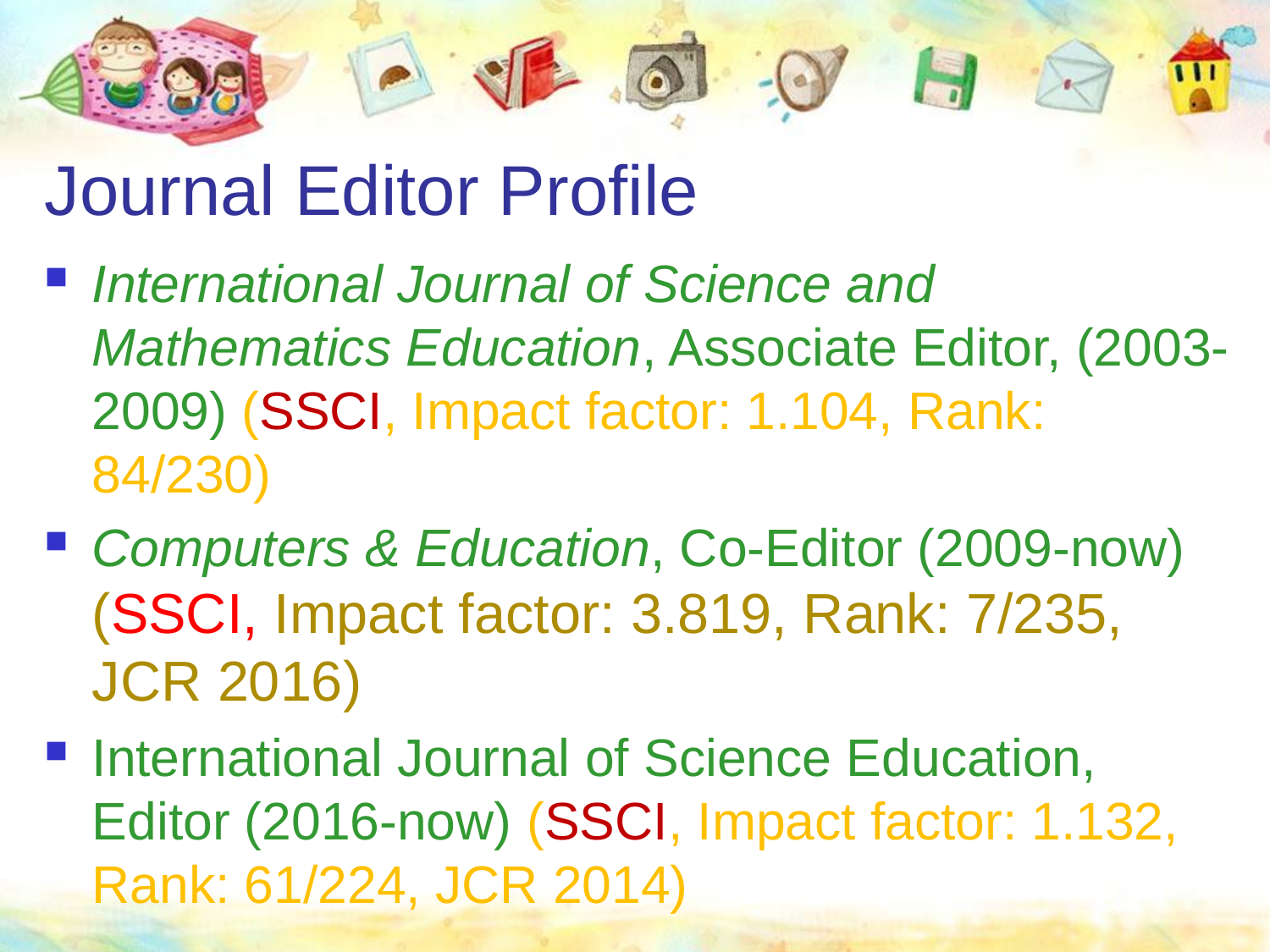

# Journal Editor Profile
International Journal of Science and Mathematics Education, Associate Editor, (2003-2009) (SSCI, Impact factor: 1.104, Rank: 84/230)
Computers & Education, Co-Editor (2009-now) (SSCI, Impact factor: 3.819, Rank: 7/235, JCR 2016)
International Journal of Science Education, Editor (2016-now) (SSCI, Impact factor: 1.132, Rank: 61/224, JCR 2014)